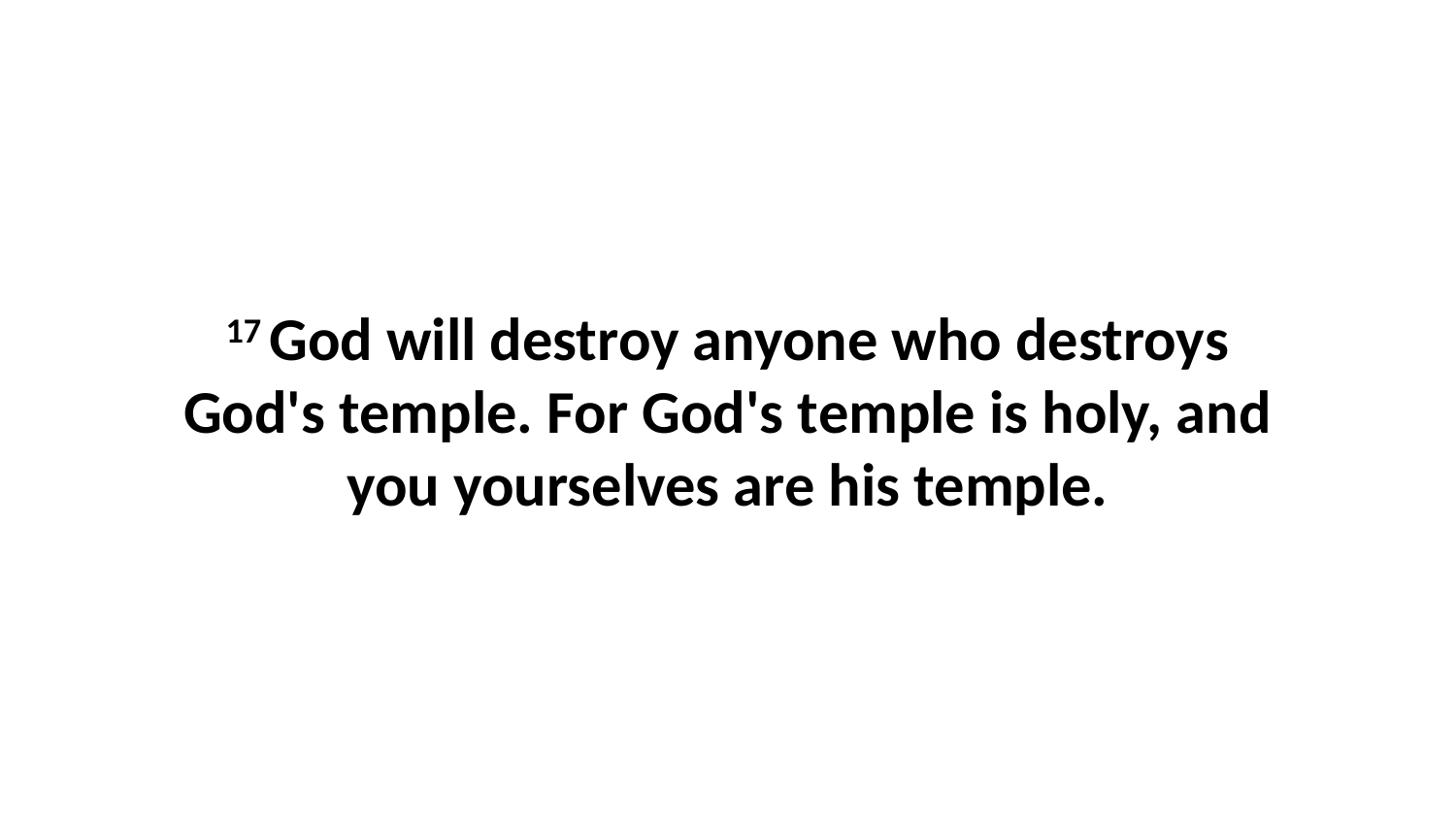

17 God will destroy anyone who destroys God's temple. For God's temple is holy, and you yourselves are his temple.